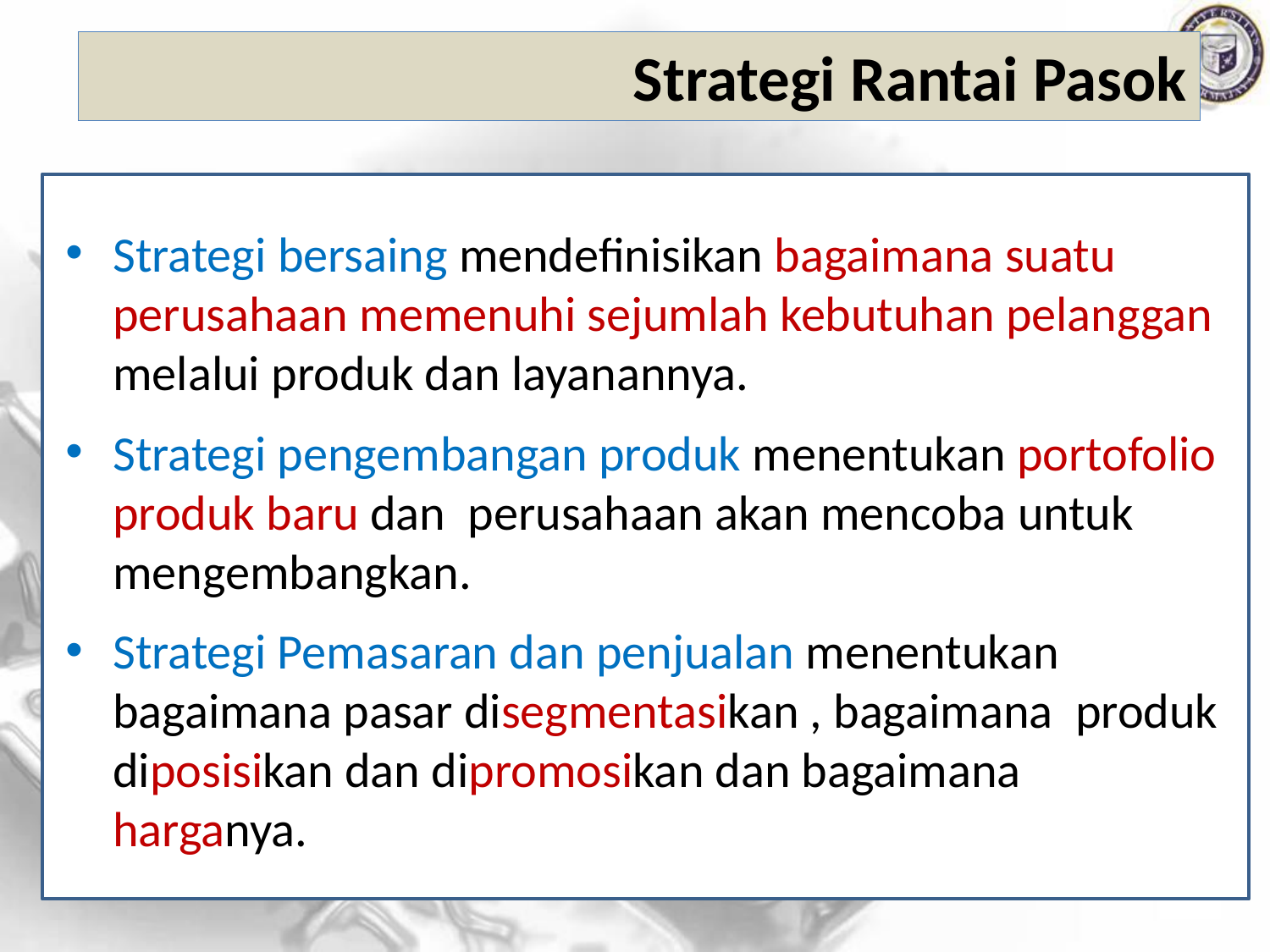

Strategi Rantai Pasok

Strategi bersaing mendefinisikan bagaimana suatu perusahaan memenuhi sejumlah kebutuhan pelanggan melalui produk dan layanannya.
Strategi pengembangan produk menentukan portofolio produk baru dan  perusahaan akan mencoba untuk mengembangkan.
Strategi Pemasaran dan penjualan menentukan bagaimana pasar disegmentasikan , bagaimana  produk diposisikan dan dipromosikan dan bagaimana harganya.